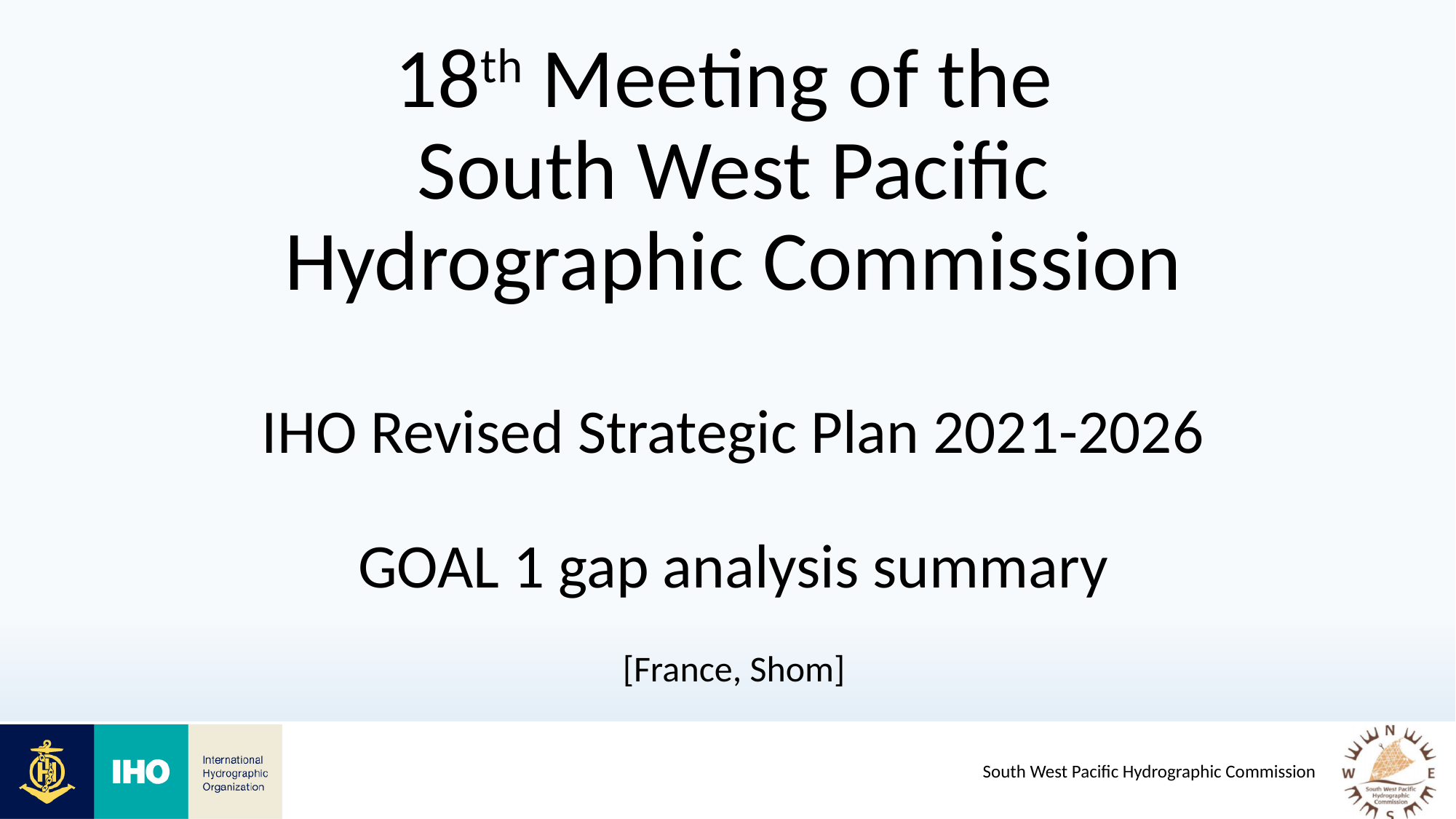

# 18th Meeting of the South West Pacific Hydrographic Commission IHO Revised Strategic Plan 2021-2026 GOAL 1 gap analysis summary
[France, Shom]